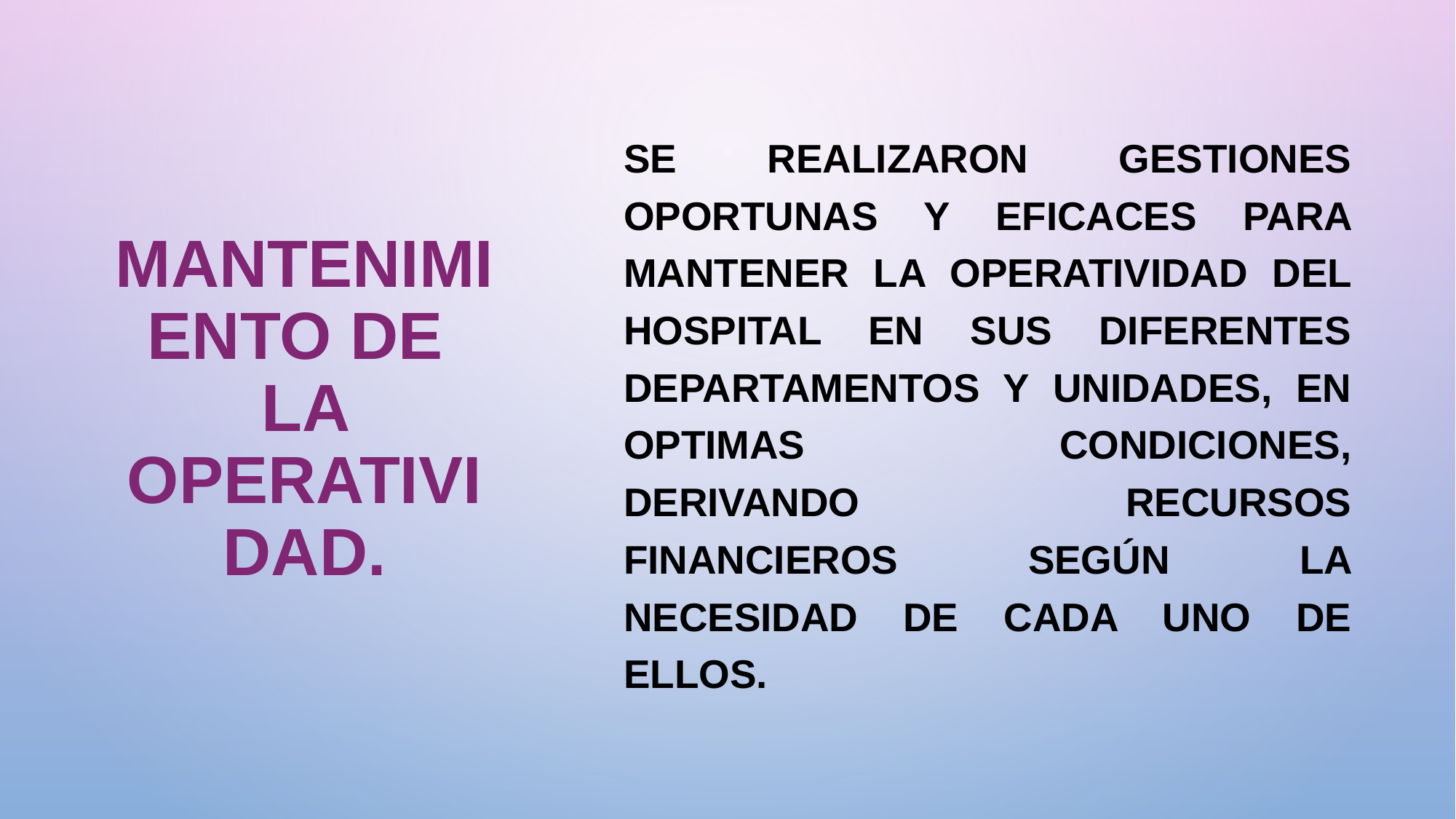

# Mantenimiento de  la operatividad.
Se realizaron gestiones oportunas y eficaces para mantener la operatividad del hospital en sus diferentes departamentos y unidades, en optimas condiciones, derivando recursos financieros según la necesidad de cada uno de ellos.